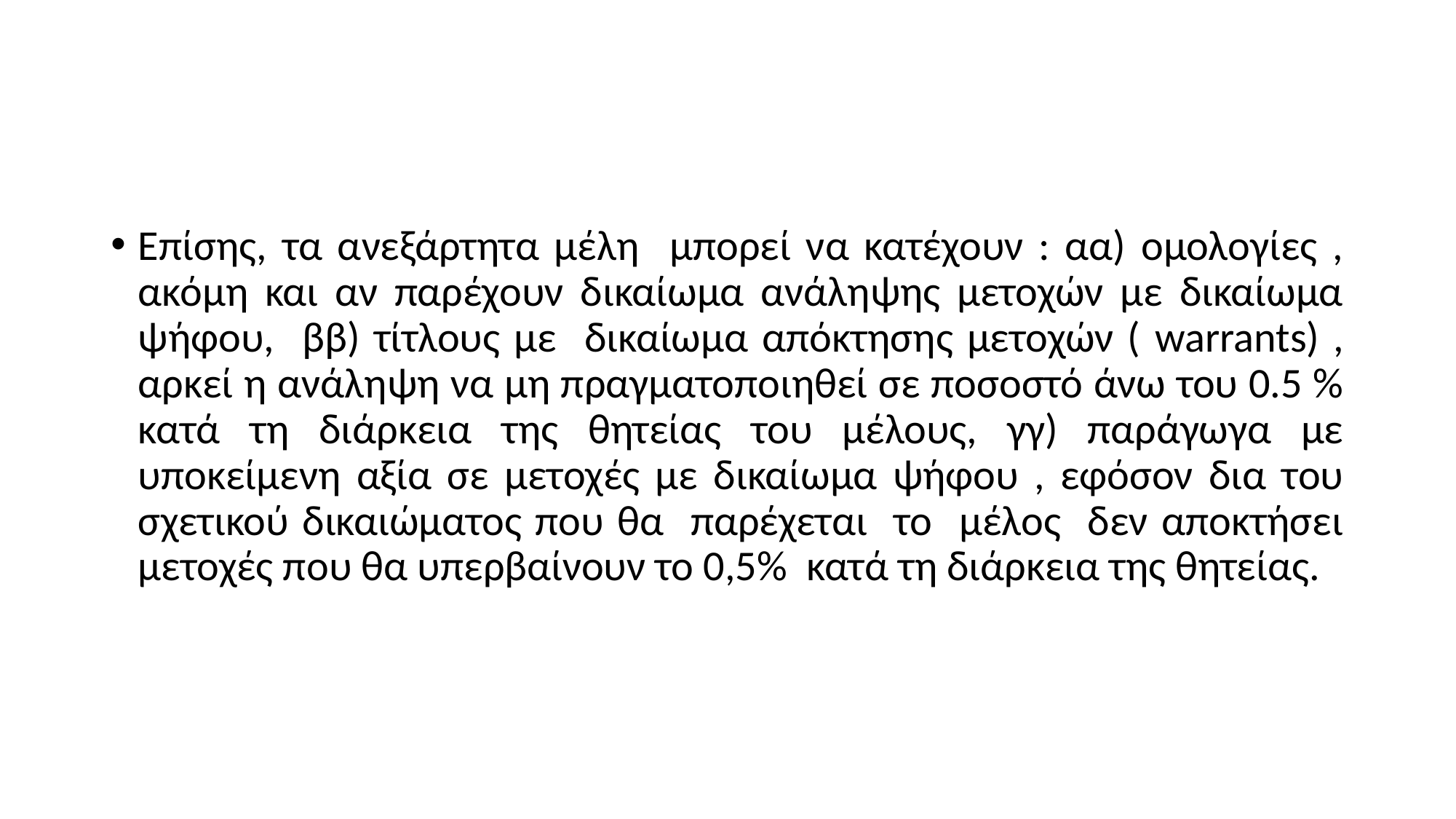

#
Επίσης, τα ανεξάρτητα μέλη  μπορεί να κατέχουν : αα) ομολογίες , ακόμη και αν παρέχουν δικαίωμα ανάληψης μετοχών με δικαίωμα ψήφου,  ββ) τίτλους με  δικαίωμα απόκτησης μετοχών ( warrants) , αρκεί η ανάληψη να μη πραγματοποιηθεί σε ποσοστό άνω του 0.5 % κατά τη διάρκεια της θητείας του μέλους, γγ) παράγωγα με υποκείμενη αξία σε μετοχές με δικαίωμα ψήφου , εφόσον δια του σχετικού δικαιώματος που θα  παρέχεται  το  μέλος  δεν αποκτήσει μετοχές που θα υπερβαίνουν το 0,5%  κατά τη διάρκεια της θητείας.